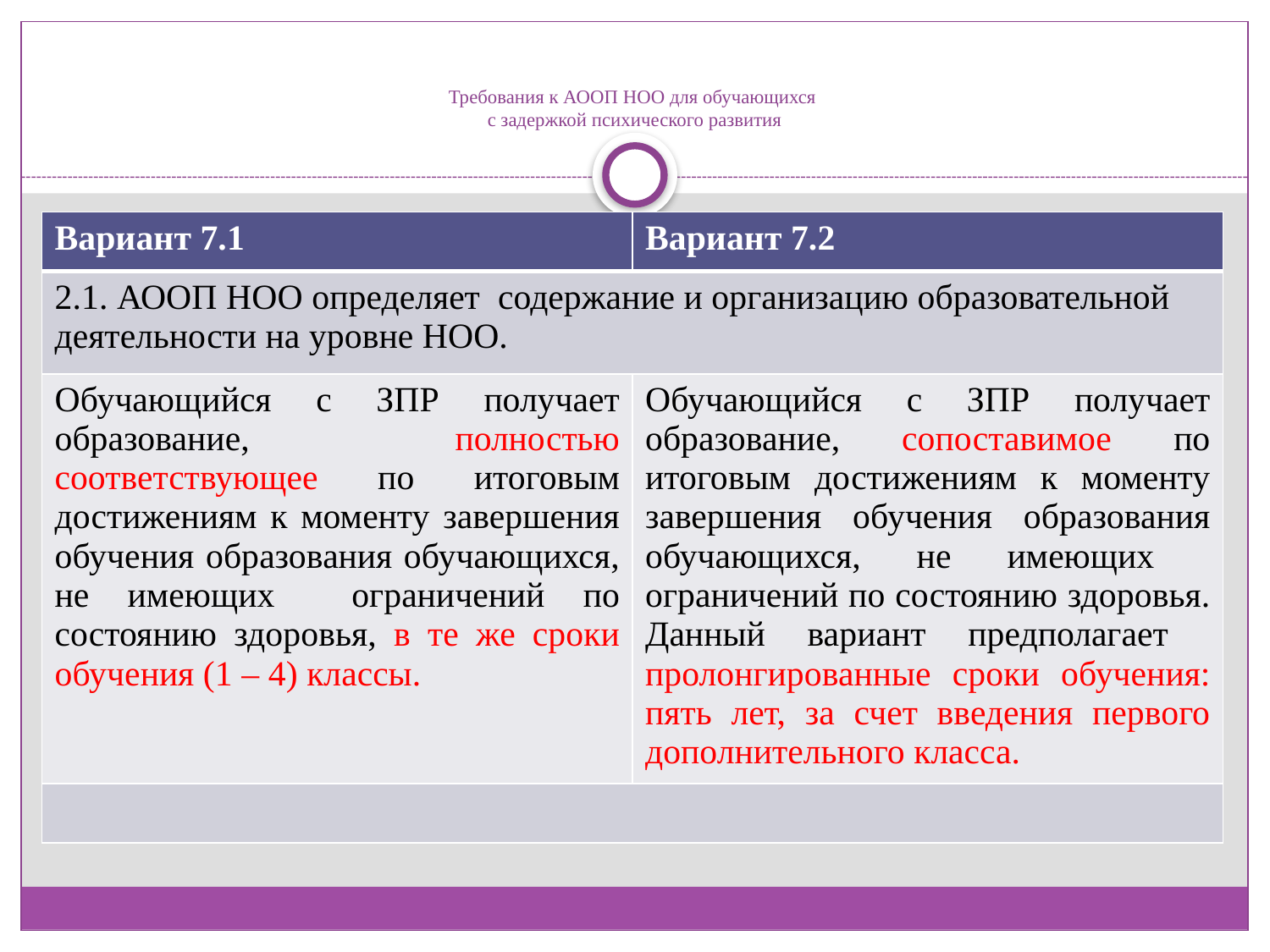

# Требования к АООП НОО для обучающихся с задержкой психического развития
| Вариант 7.1 | Вариант 7.2 |
| --- | --- |
| 2.1. АООП НОО определяет содержание и организацию образовательной деятельности на уровне НОО. |  |
| Обучающийся с ЗПР получает образование, полностью соответствующее по итоговым достижениям к моменту завершения обучения образования обучающихся, не имеющих ограничений по состоянию здоровья, в те же сроки обучения (1 – 4) классы. | Обучающийся с ЗПР получает образование, сопоставимое по итоговым достижениям к моменту завершения обучения образования обучающихся, не имеющих ограничений по состоянию здоровья. Данный вариант предполагает пролонгированные сроки обучения: пять лет, за счет введения первого дополнительного класса. |
|  |  |